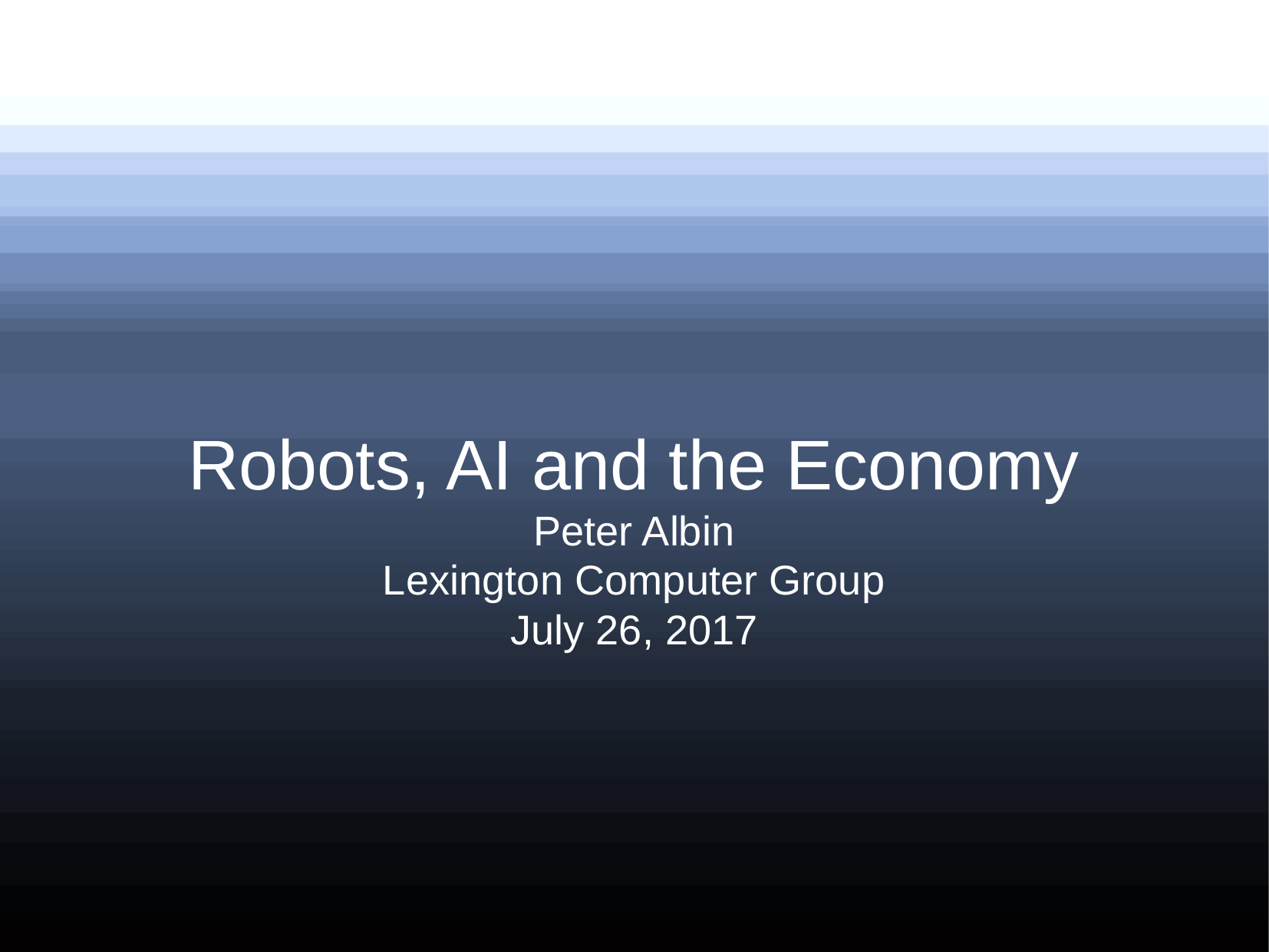

Robots, AI and the Economy
Peter Albin
Lexington Computer Group
July 26, 2017